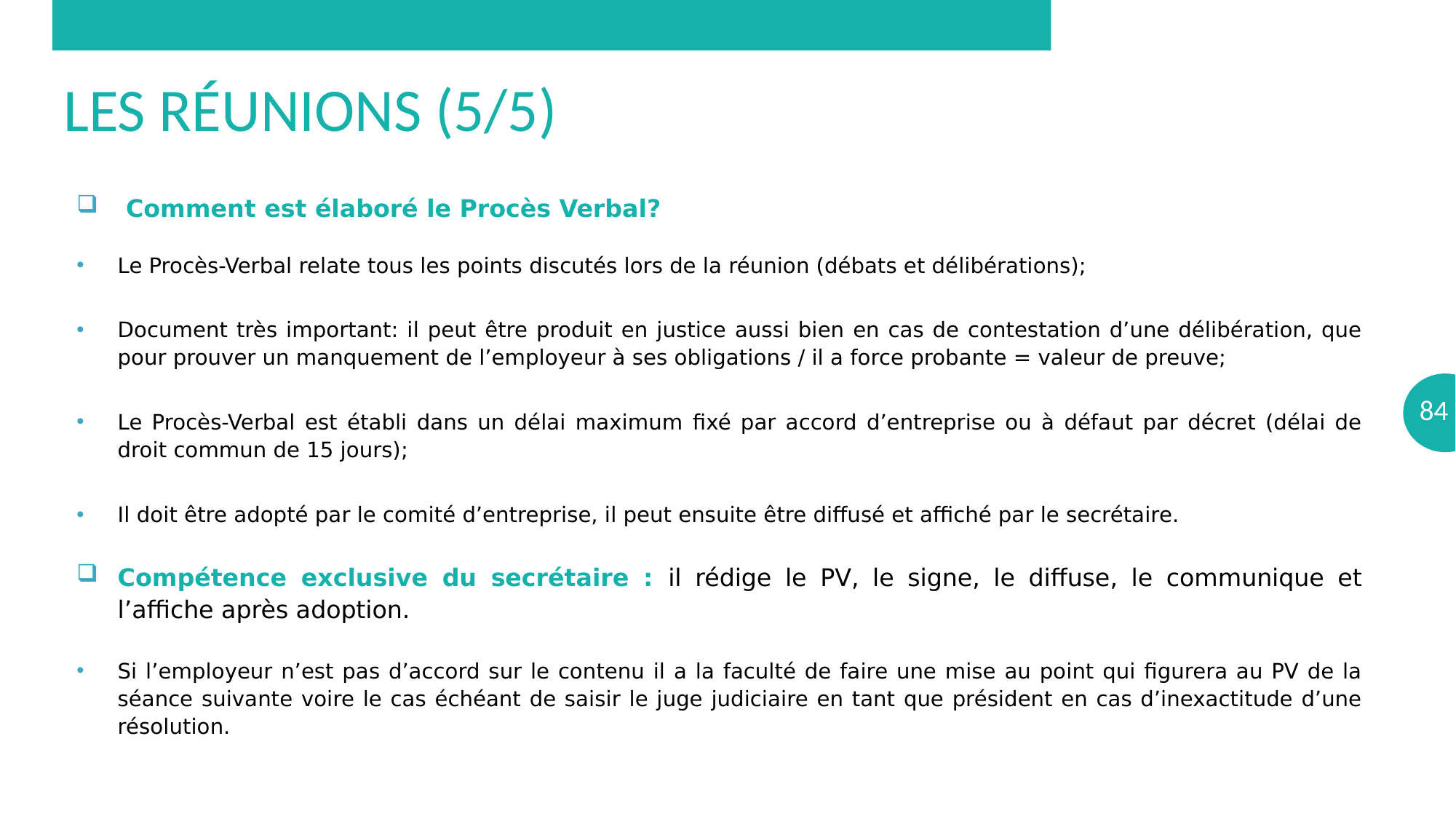

# Les réunions (5/5)
 Comment est élaboré le Procès Verbal?

Le Procès-Verbal relate tous les points discutés lors de la réunion (débats et délibérations);

Document très important: il peut être produit en justice aussi bien en cas de contestation d’une délibération, que pour prouver un manquement de l’employeur à ses obligations / il a force probante = valeur de preuve;

Le Procès-Verbal est établi dans un délai maximum fixé par accord d’entreprise ou à défaut par décret (délai de droit commun de 15 jours);

Il doit être adopté par le comité d’entreprise, il peut ensuite être diffusé et affiché par le secrétaire.

Compétence exclusive du secrétaire : il rédige le PV, le signe, le diffuse, le communique et l’affiche après adoption.

Si l’employeur n’est pas d’accord sur le contenu il a la faculté de faire une mise au point qui figurera au PV de la séance suivante voire le cas échéant de saisir le juge judiciaire en tant que président en cas d’inexactitude d’une résolution.